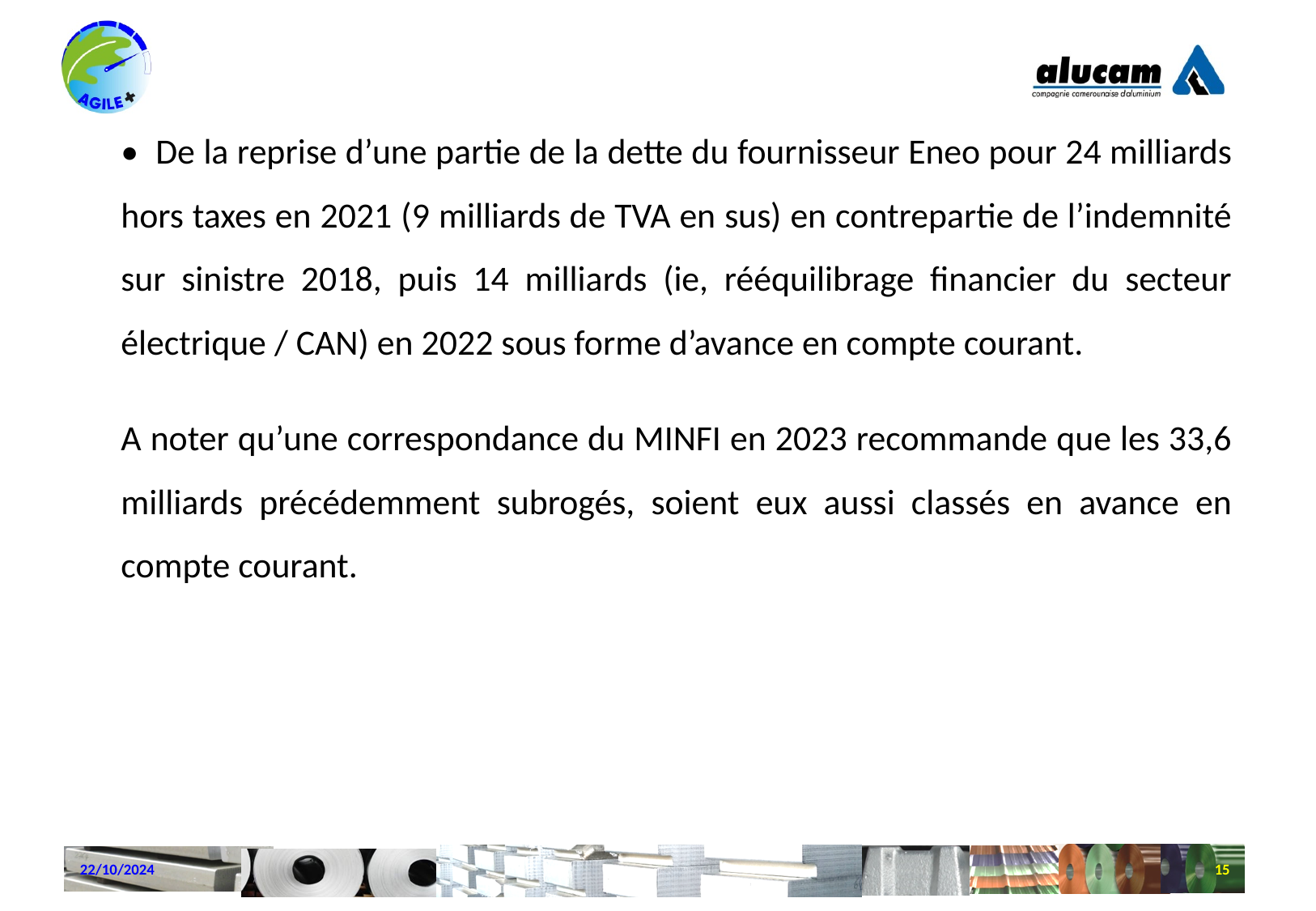

•  De la reprise d’une partie de la dette du fournisseur Eneo pour 24 milliards hors taxes en 2021 (9 milliards de TVA en sus) en contrepartie de l’indemnité sur sinistre 2018, puis 14 milliards (ie, rééquilibrage financier du secteur électrique / CAN) en 2022 sous forme d’avance en compte courant.

A noter qu’une correspondance du MINFI en 2023 recommande que les 33,6 milliards précédemment subrogés, soient eux aussi classés en avance en compte courant.
22/10/2024
15